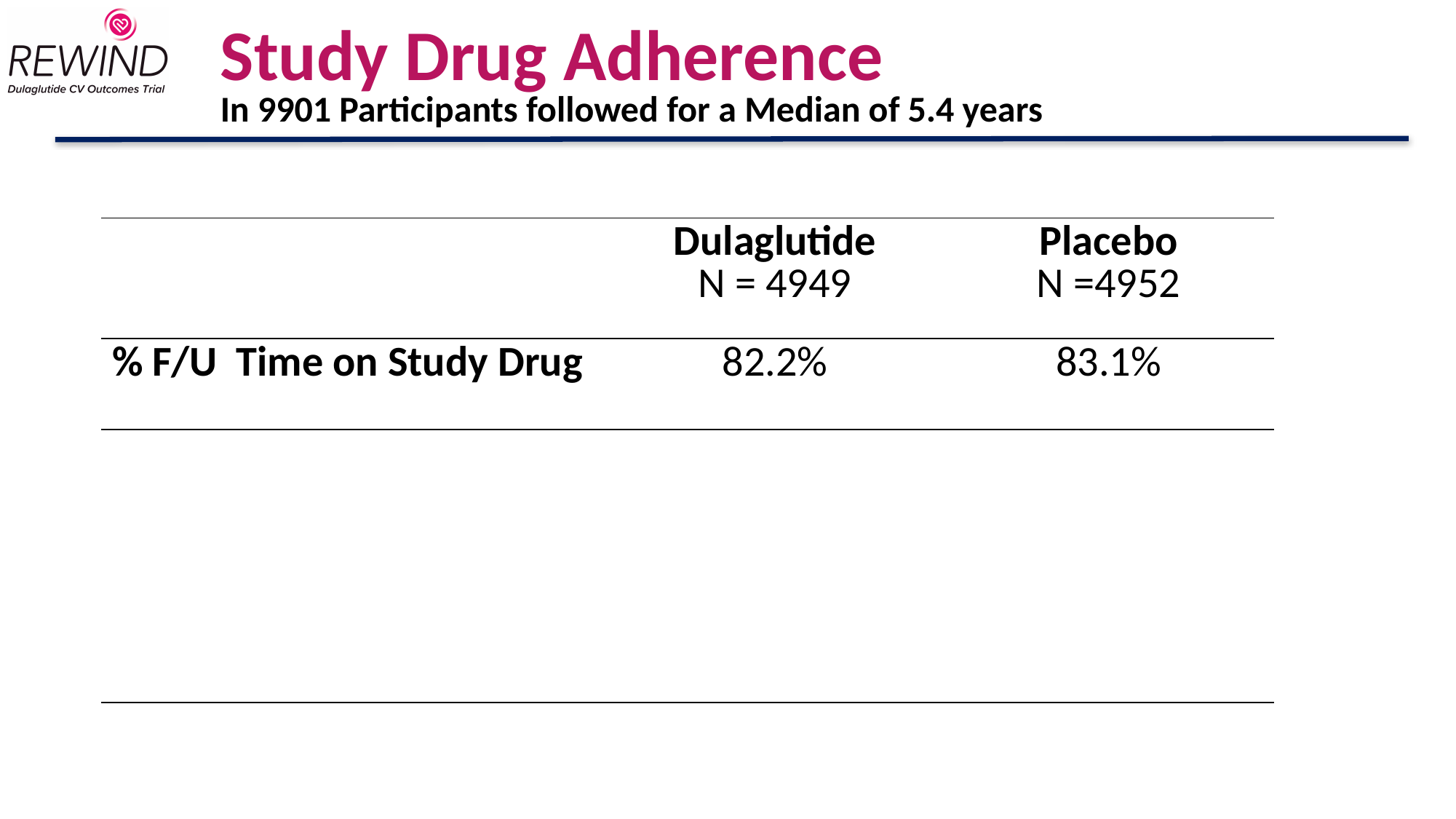

# Study Drug Adherence In 9901 Participants followed for a Median of 5.4 years
|  | Dulaglutide N = 4949 | Placebo N =4952 |
| --- | --- | --- |
| % F/U Time on Study Drug | 82.2% | 83.1% |
|  |  |  |
|  |  |  |
|  |  |  |